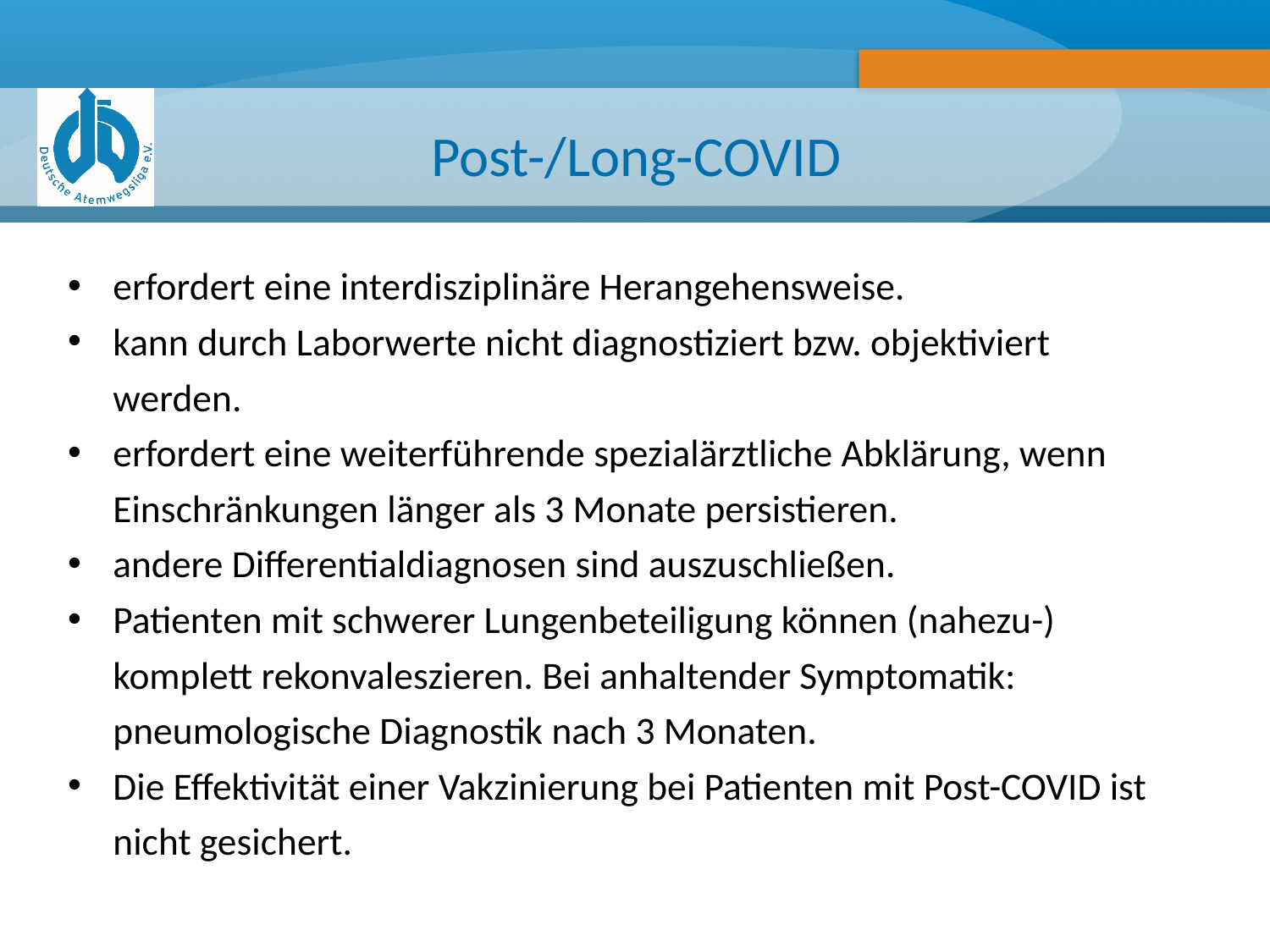

# Post-/Long-COVID
erfordert eine interdisziplinäre Herangehensweise.
kann durch Laborwerte nicht diagnostiziert bzw. objektiviert werden.
erfordert eine weiterführende spezialärztliche Abklärung, wenn Einschränkungen länger als 3 Monate persistieren.
andere Differentialdiagnosen sind auszuschließen.
Patienten mit schwerer Lungenbeteiligung können (nahezu-) komplett rekonvaleszieren. Bei anhaltender Symptomatik: pneumologische Diagnostik nach 3 Monaten.
Die Effektivität einer Vakzinierung bei Patienten mit Post-COVID ist nicht gesichert.